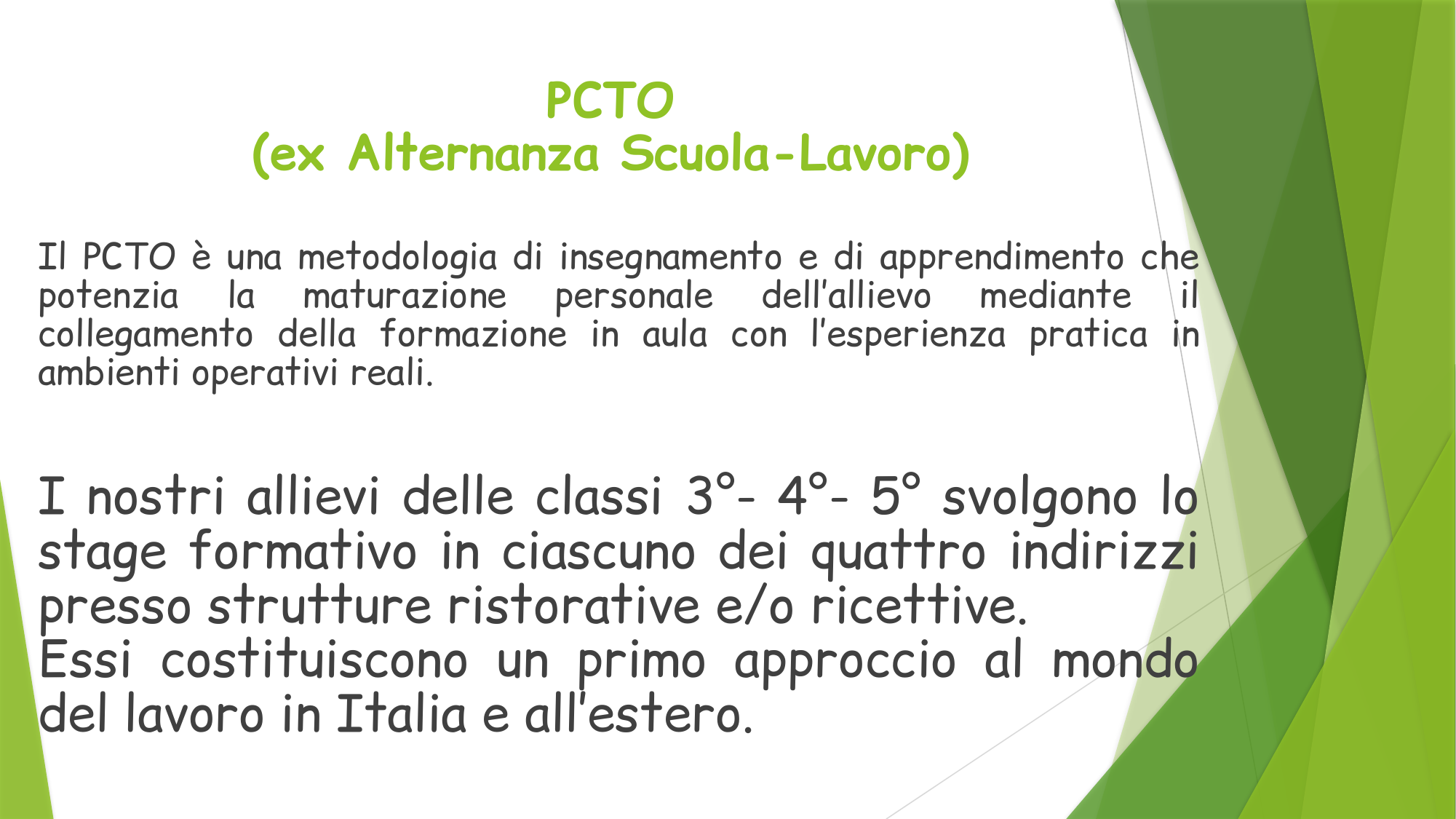

# PCTO (ex Alternanza Scuola-Lavoro)
Il PCTO è una metodologia di insegnamento e di apprendimento che potenzia la maturazione personale dell’allievo mediante il collegamento della formazione in aula con l’esperienza pratica in ambienti operativi reali.

I nostri allievi delle classi 3°- 4°- 5° svolgono lo stage formativo in ciascuno dei quattro indirizzi presso strutture ristorative e/o ricettive.
Essi costituiscono un primo approccio al mondo del lavoro in Italia e all’estero.